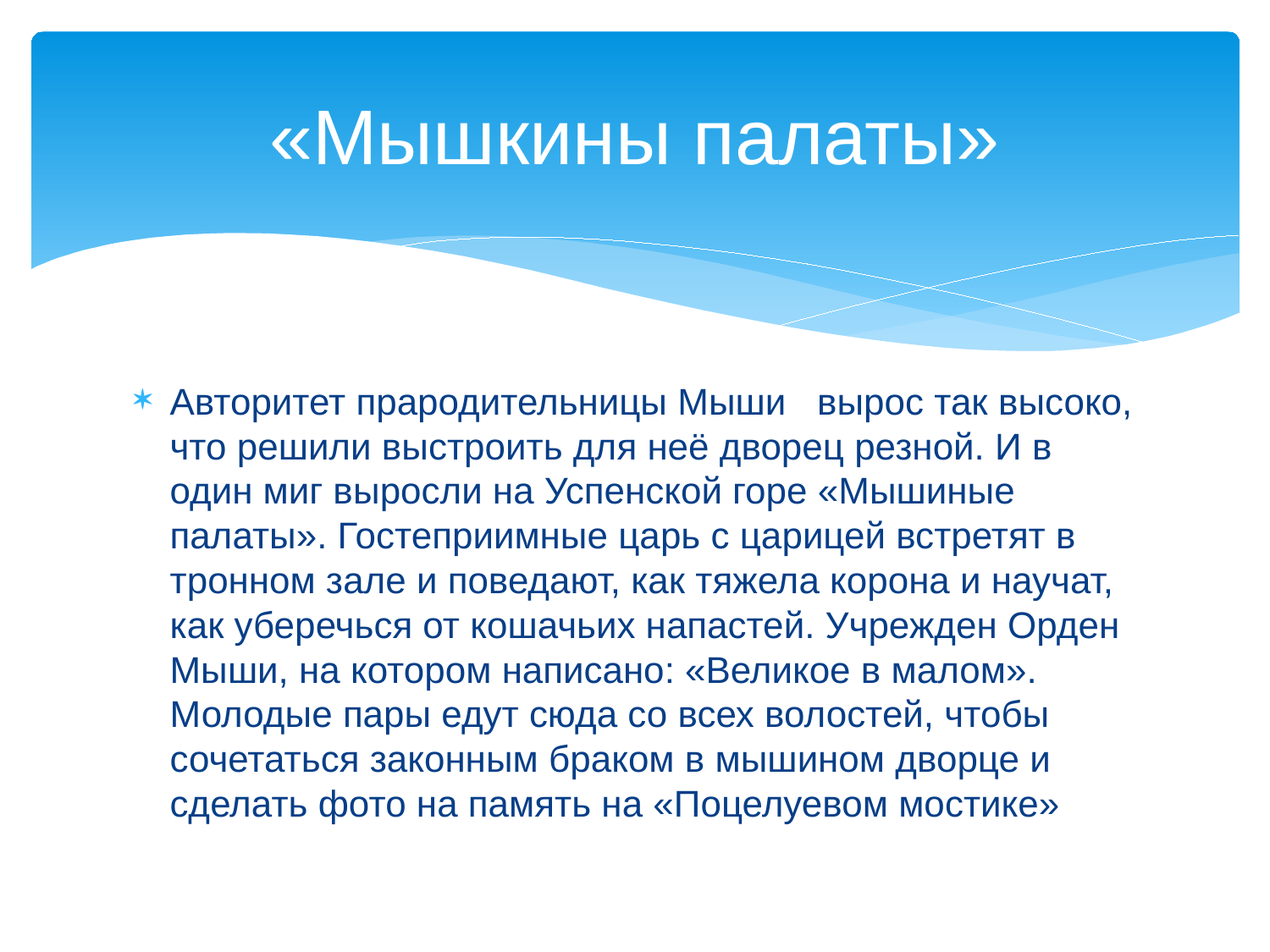

# «Мышкины палаты»
Авторитет прародительницы Мыши   вырос так высоко, что решили выстроить для неё дворец резной. И в один миг выросли на Успенской горе «Мышиные палаты». Гостеприимные царь с царицей встретят в тронном зале и поведают, как тяжела корона и научат, как уберечься от кошачьих напастей. Учрежден Орден Мыши, на котором написано: «Великое в малом». Молодые пары едут сюда со всех волостей, чтобы сочетаться законным браком в мышином дворце и сделать фото на память на «Поцелуевом мостике»